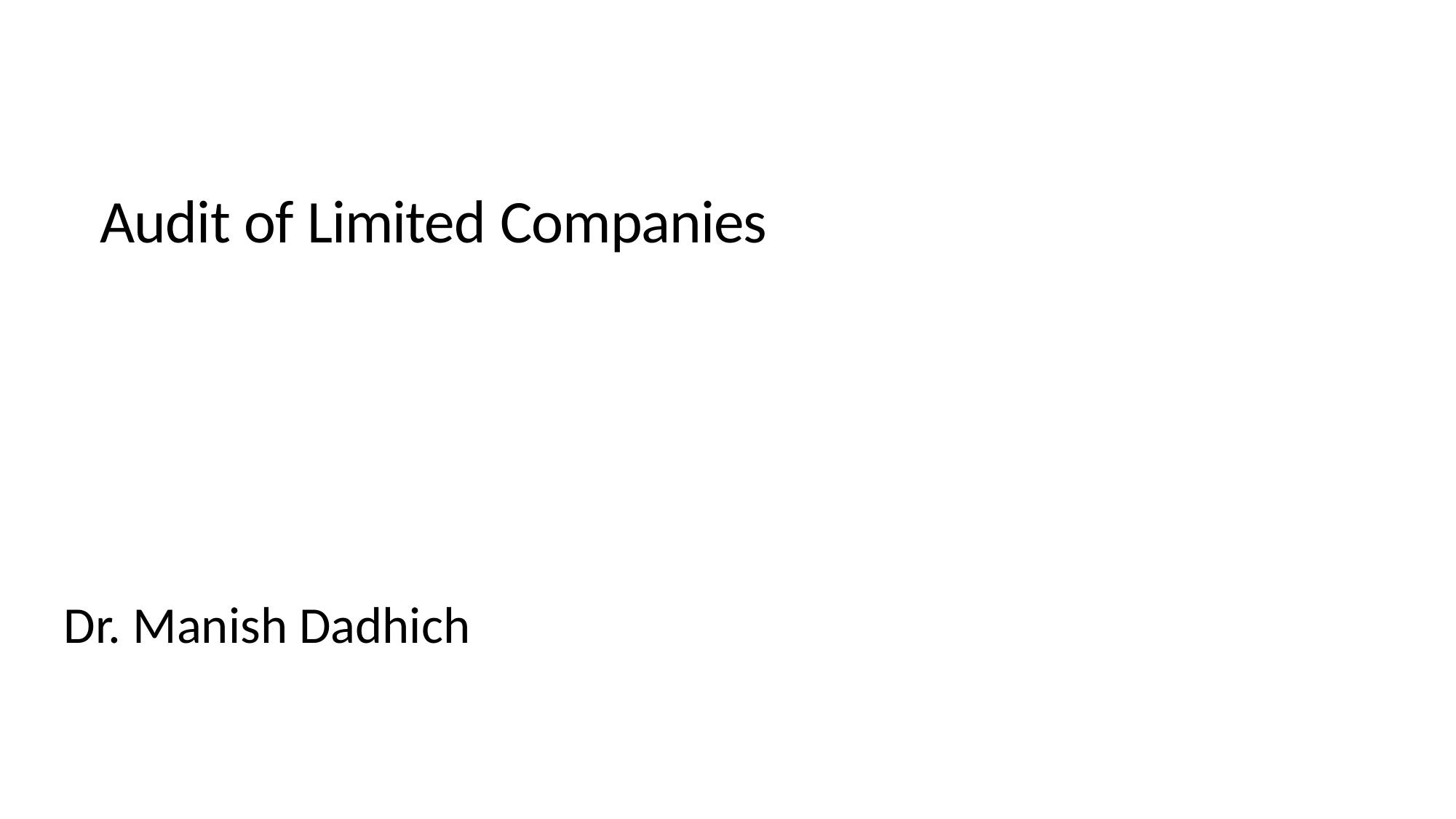

# Audit of Limited Companies
Dr. Manish Dadhich